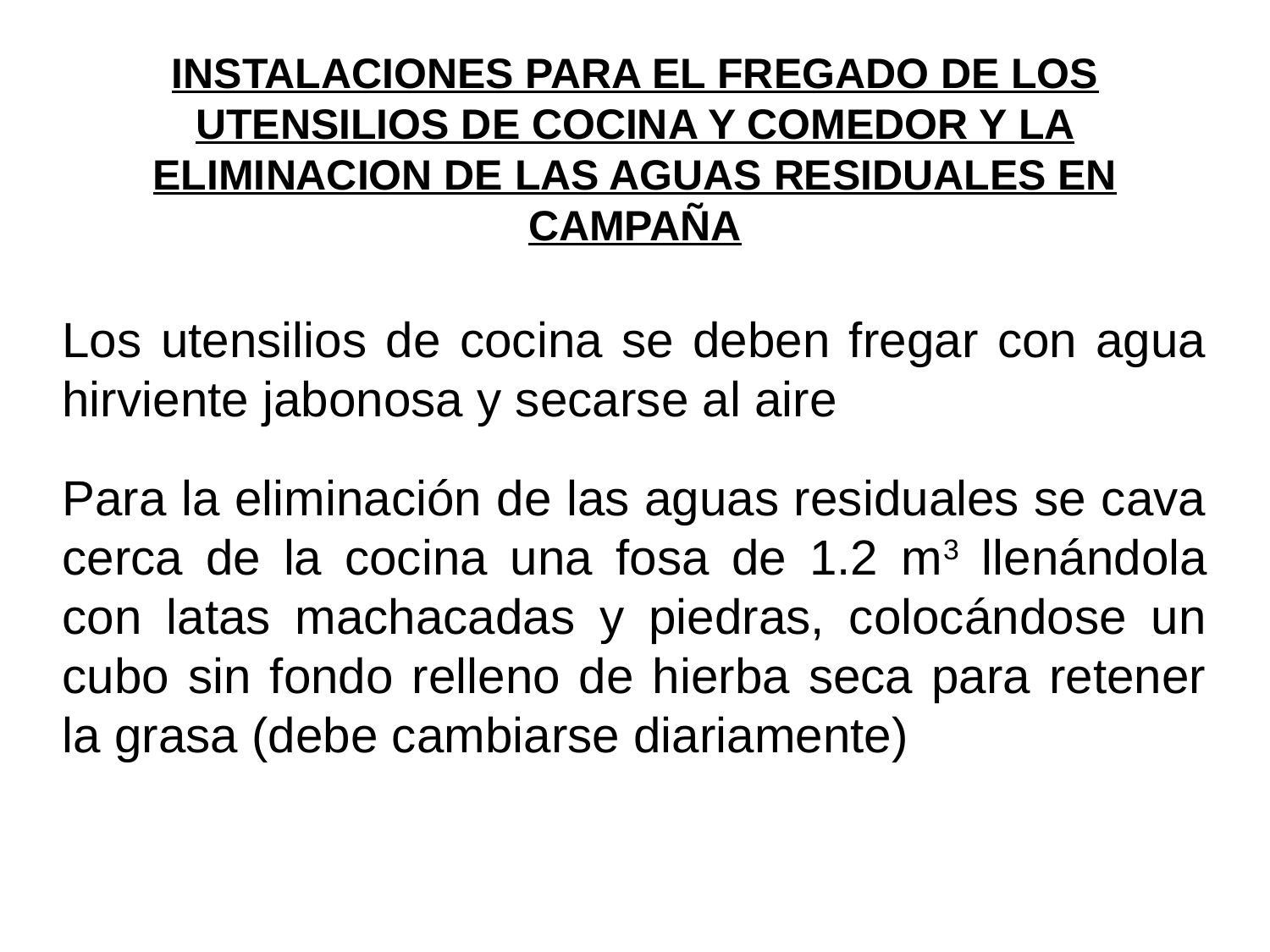

INSTALACIONES PARA EL FREGADO DE LOS UTENSILIOS DE COCINA Y COMEDOR Y LA ELIMINACION DE LAS AGUAS RESIDUALES EN CAMPAÑA

Los utensilios de cocina se deben fregar con agua hirviente jabonosa y secarse al aire

Para la eliminación de las aguas residuales se cava cerca de la cocina una fosa de 1.2 m3 llenándola con latas machacadas y piedras, colocándose un cubo sin fondo relleno de hierba seca para retener la grasa (debe cambiarse diariamente)